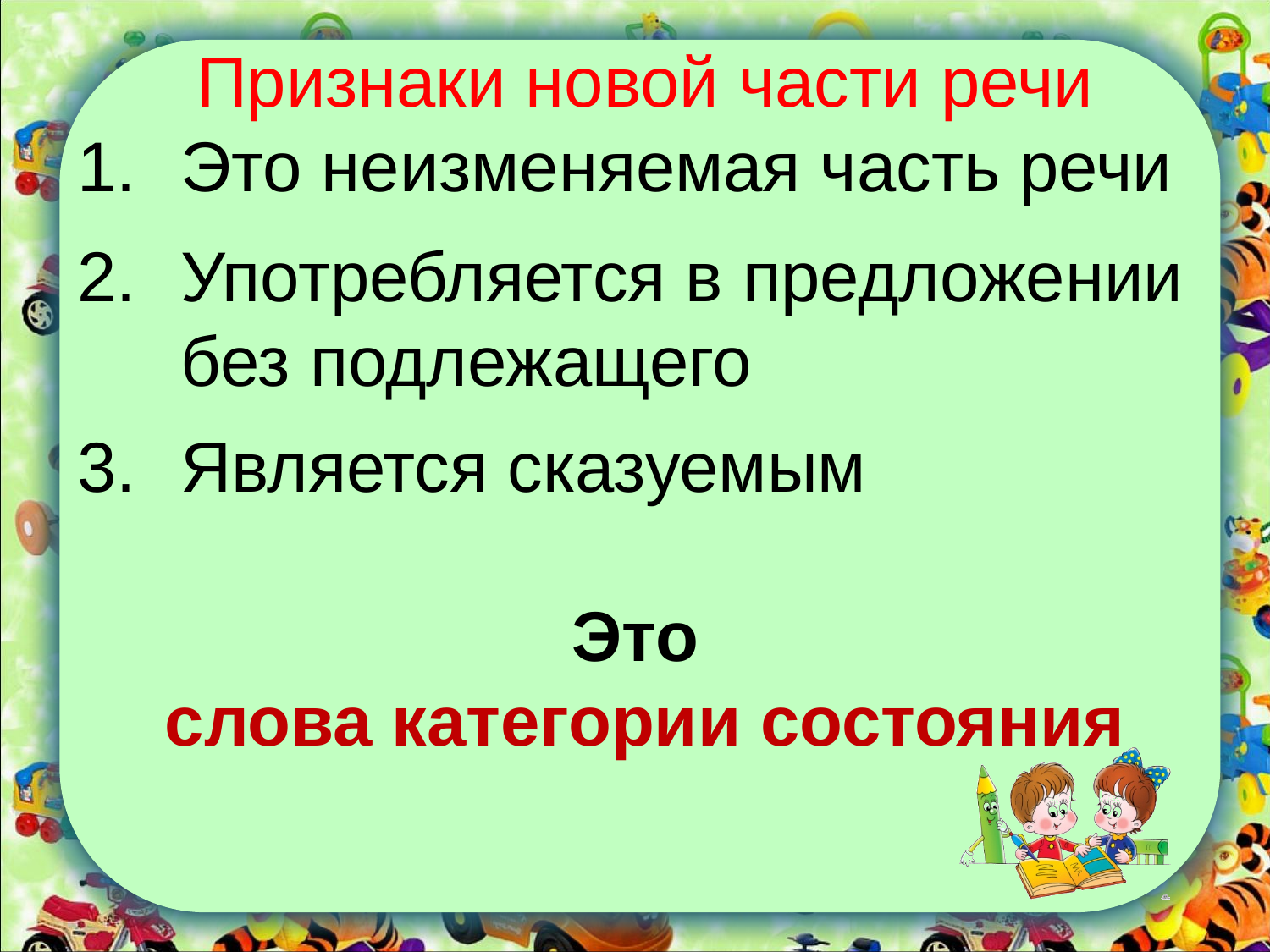

Признаки новой части речи
Это неизменяемая часть речи

Употребляется в предложении без подлежащего

Является сказуемым

Это
слова категории состояния